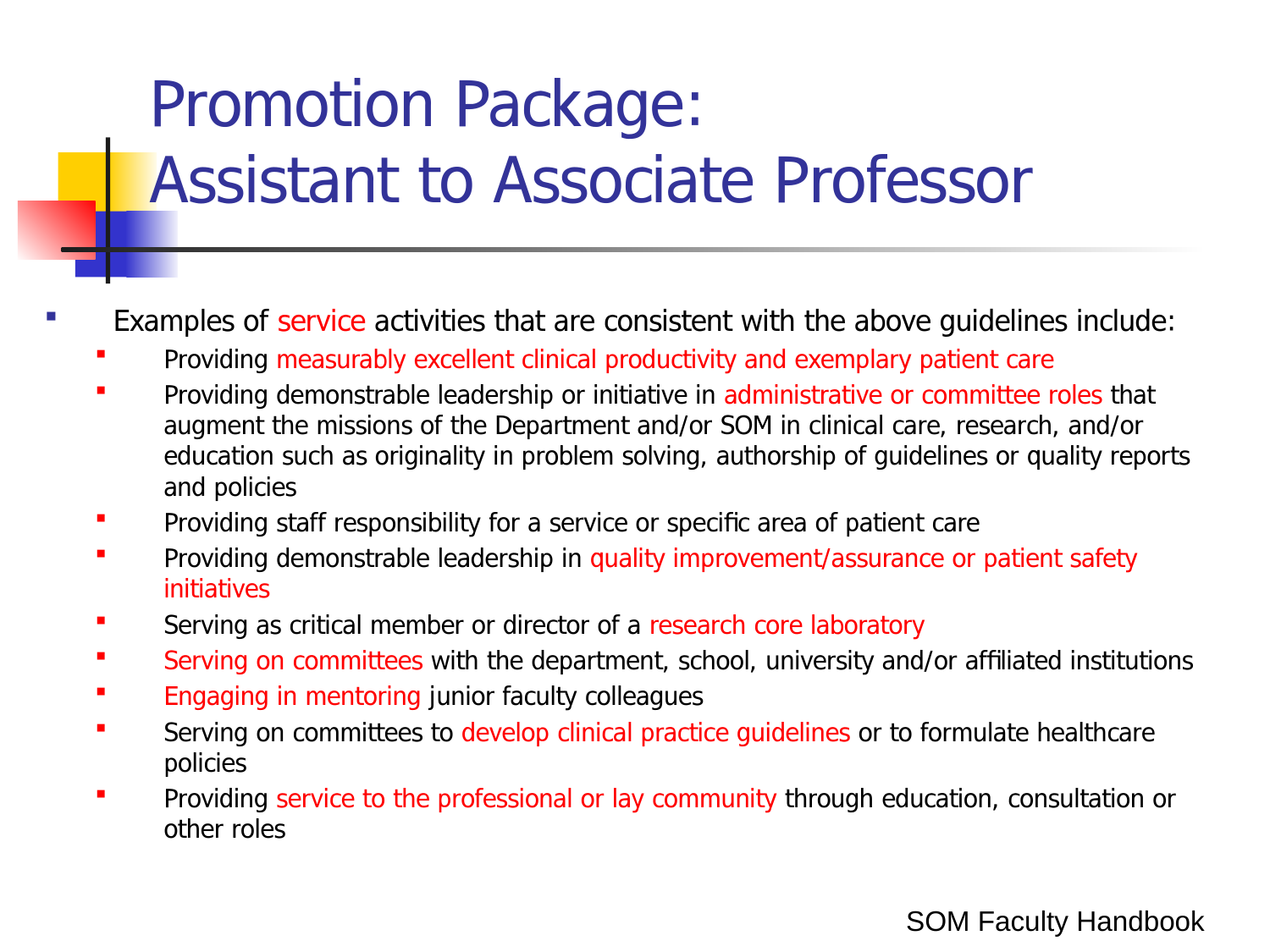

# Promotion Package: Assistant to Associate Professor
Examples of service activities that are consistent with the above guidelines include:
Providing measurably excellent clinical productivity and exemplary patient care
Providing demonstrable leadership or initiative in administrative or committee roles that augment the missions of the Department and/or SOM in clinical care, research, and/or education such as originality in problem solving, authorship of guidelines or quality reports and policies
Providing staff responsibility for a service or specific area of patient care
Providing demonstrable leadership in quality improvement/assurance or patient safety initiatives
Serving as critical member or director of a research core laboratory
Serving on committees with the department, school, university and/or affiliated institutions
Engaging in mentoring junior faculty colleagues
Serving on committees to develop clinical practice guidelines or to formulate healthcare policies
Providing service to the professional or lay community through education, consultation or other roles

SOM Faculty Handbook